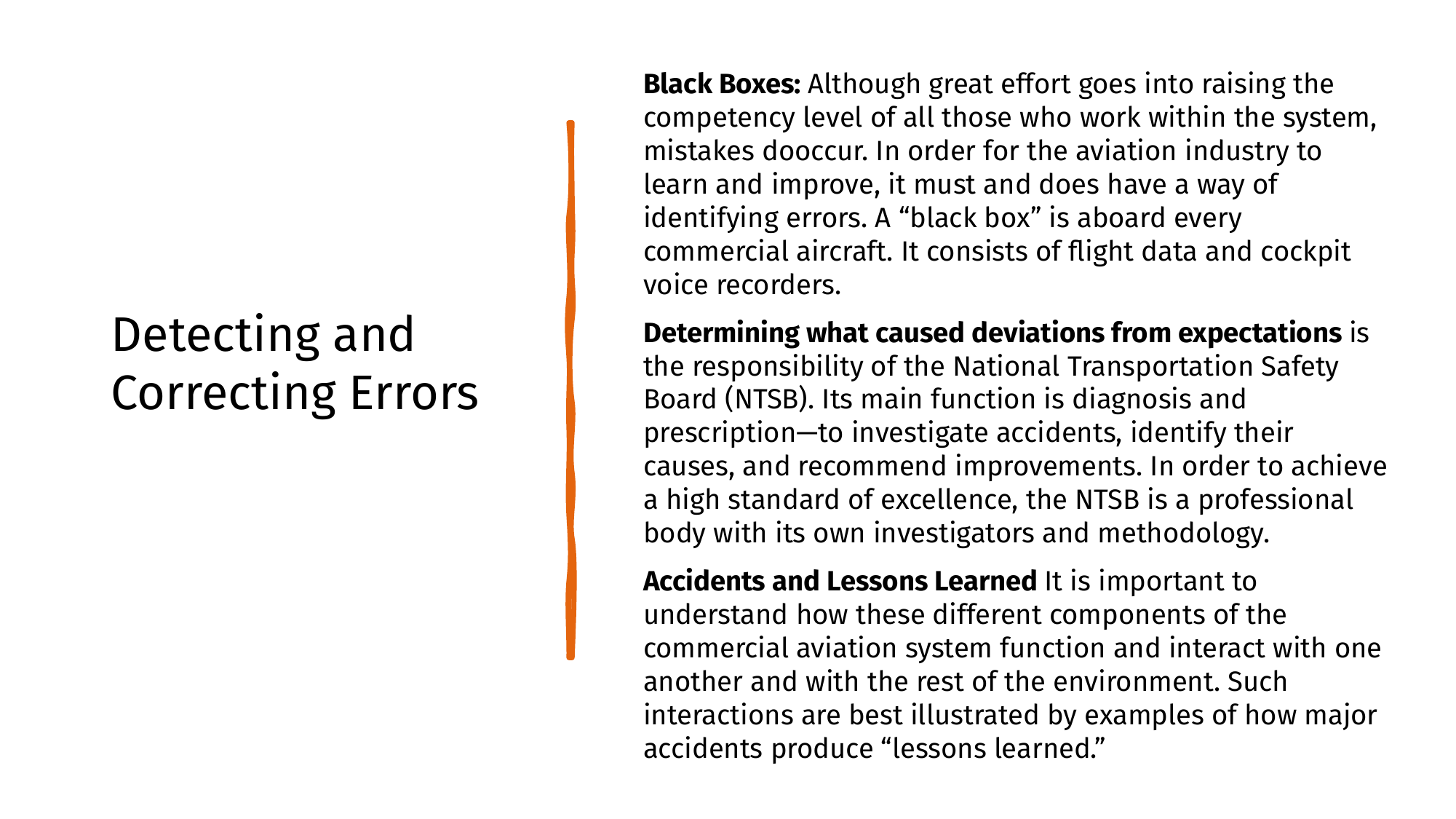

Black Boxes: Although great effort goes into raising the competency level of all those who work within the system, mistakes dooccur. In order for the aviation industry to learn and improve, it must and does have a way of identifying errors. A “black box” is aboard every commercial aircraft. It consists of flight data and cockpit voice recorders.
Determining what caused deviations from expectations is the responsibility of the National Transportation Safety Board (NTSB). Its main function is diagnosis and prescription—to investigate accidents, identify their causes, and recommend improvements. In order to achieve a high standard of excellence, the NTSB is a professional body with its own investigators and methodology.
Accidents and Lessons Learned It is important to understand how these different components of the commercial aviation system function and interact with one another and with the rest of the environment. Such interactions are best illustrated by examples of how major accidents produce “lessons learned.”

# Detecting and Correcting Errors